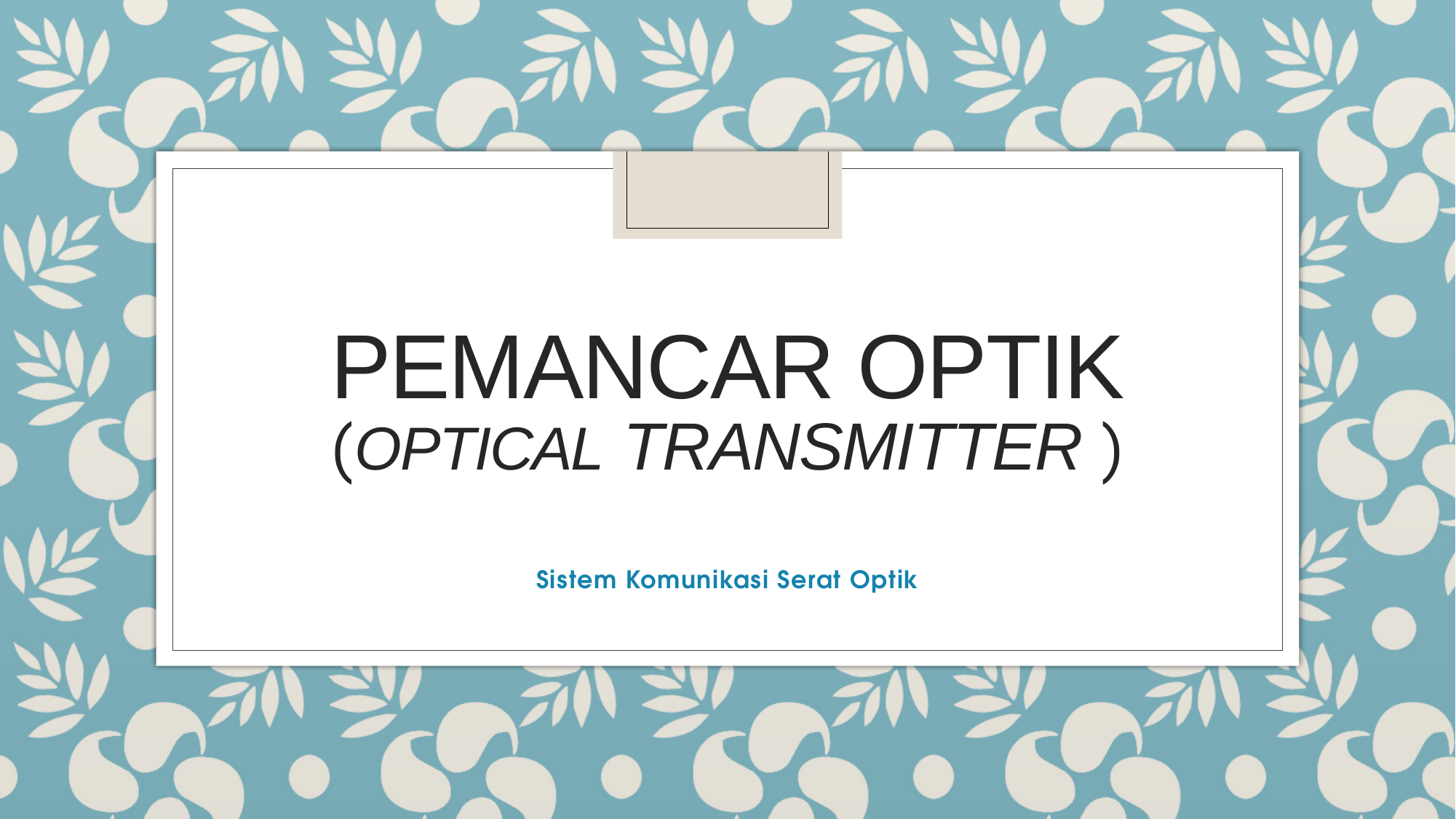

# Pemancar optik (optical transmitter )
Sistem Komunikasi Serat Optik